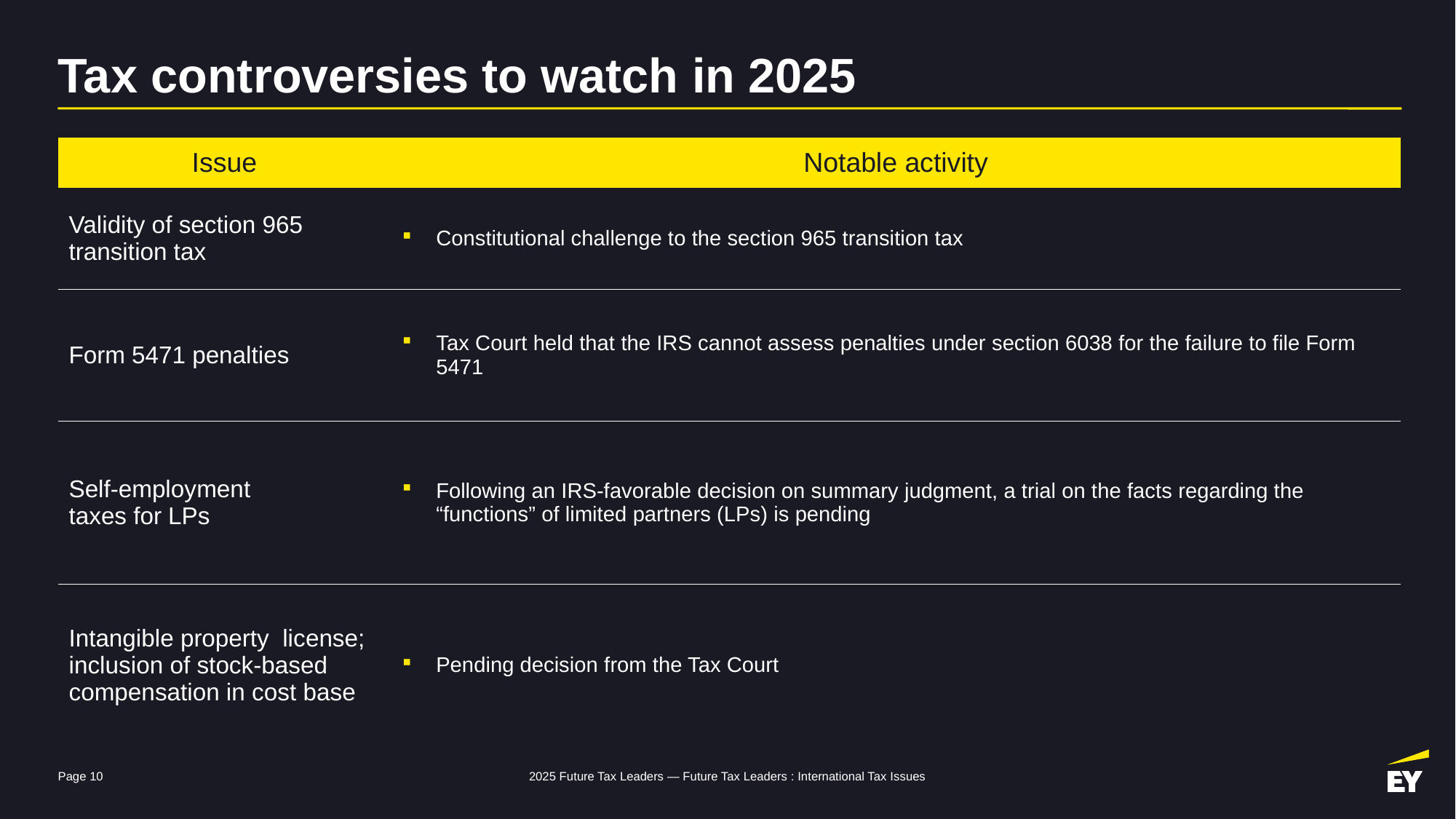

# Tax controversies to watch in 2025
| Issue | Notable activity |
| --- | --- |
| Validity of section 965 transition tax | Constitutional challenge to the section 965 transition tax |
| Form 5471 penalties | Tax Court held that the IRS cannot assess penalties under section 6038 for the failure to file Form 5471 |
| Self-employment taxes for LPs | Following an IRS-favorable decision on summary judgment, a trial on the facts regarding the “functions” of limited partners (LPs) is pending |
| Intangible property license; inclusion of stock-based compensation in cost base | Pending decision from the Tax Court |
Page 10